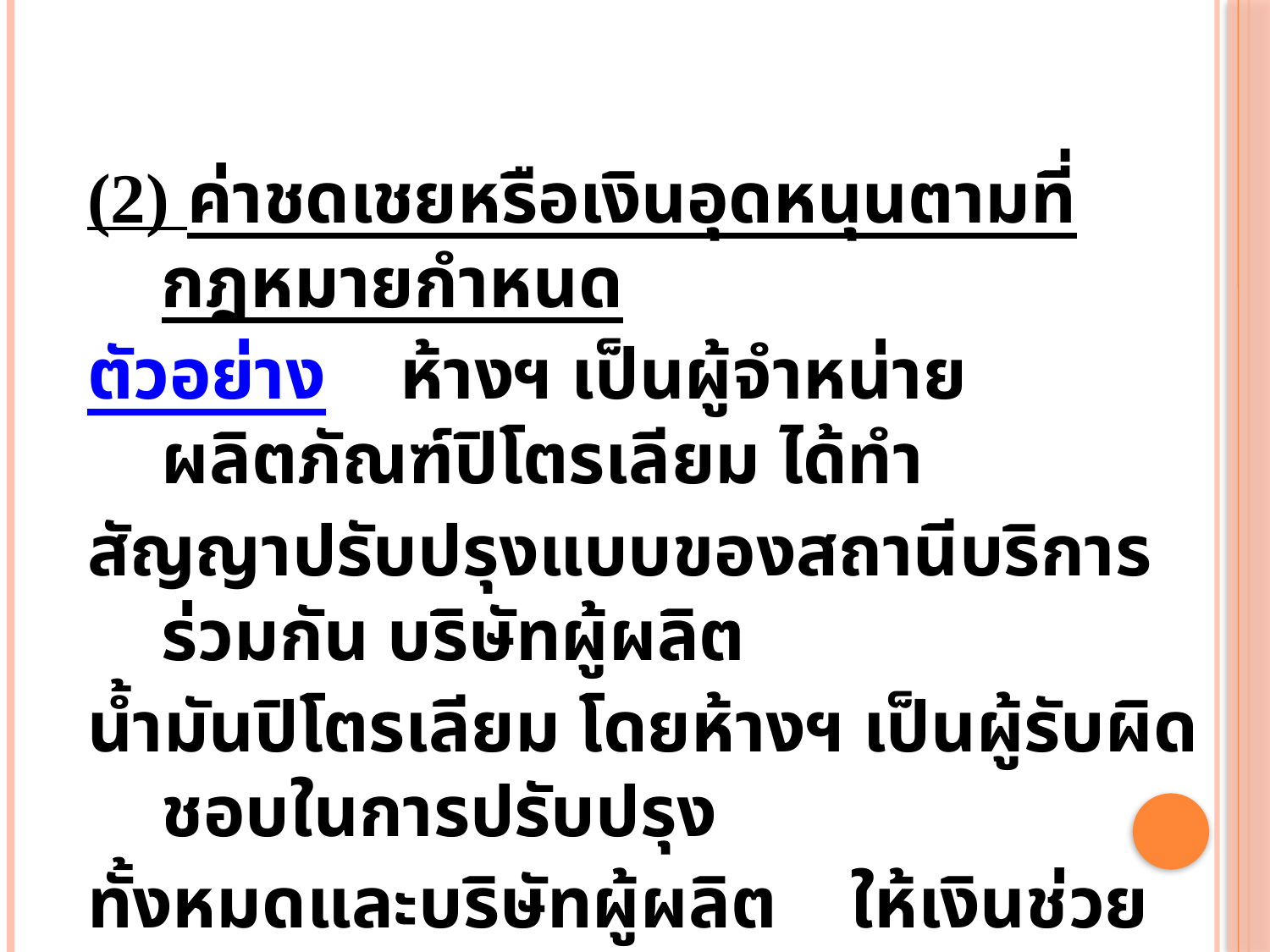

(2) ค่าชดเชยหรือเงินอุดหนุนตามที่กฎหมายกำหนด
ตัวอย่าง    ห้างฯ เป็นผู้จำหน่ายผลิตภัณฑ์ปิโตรเลียม ได้ทำ
สัญญาปรับปรุงแบบของสถานีบริการร่วมกัน บริษัทผู้ผลิต
น้ำมันปิโตรเลียม โดยห้างฯ เป็นผู้รับผิดชอบในการปรับปรุง
ทั้งหมดและบริษัทผู้ผลิต    ให้เงินช่วยเหลือ 3 ล้านบาท
เงินดังกล่าวจำนวน 3 ล้านบาท ไม่ถือเป็นฐานภาษี